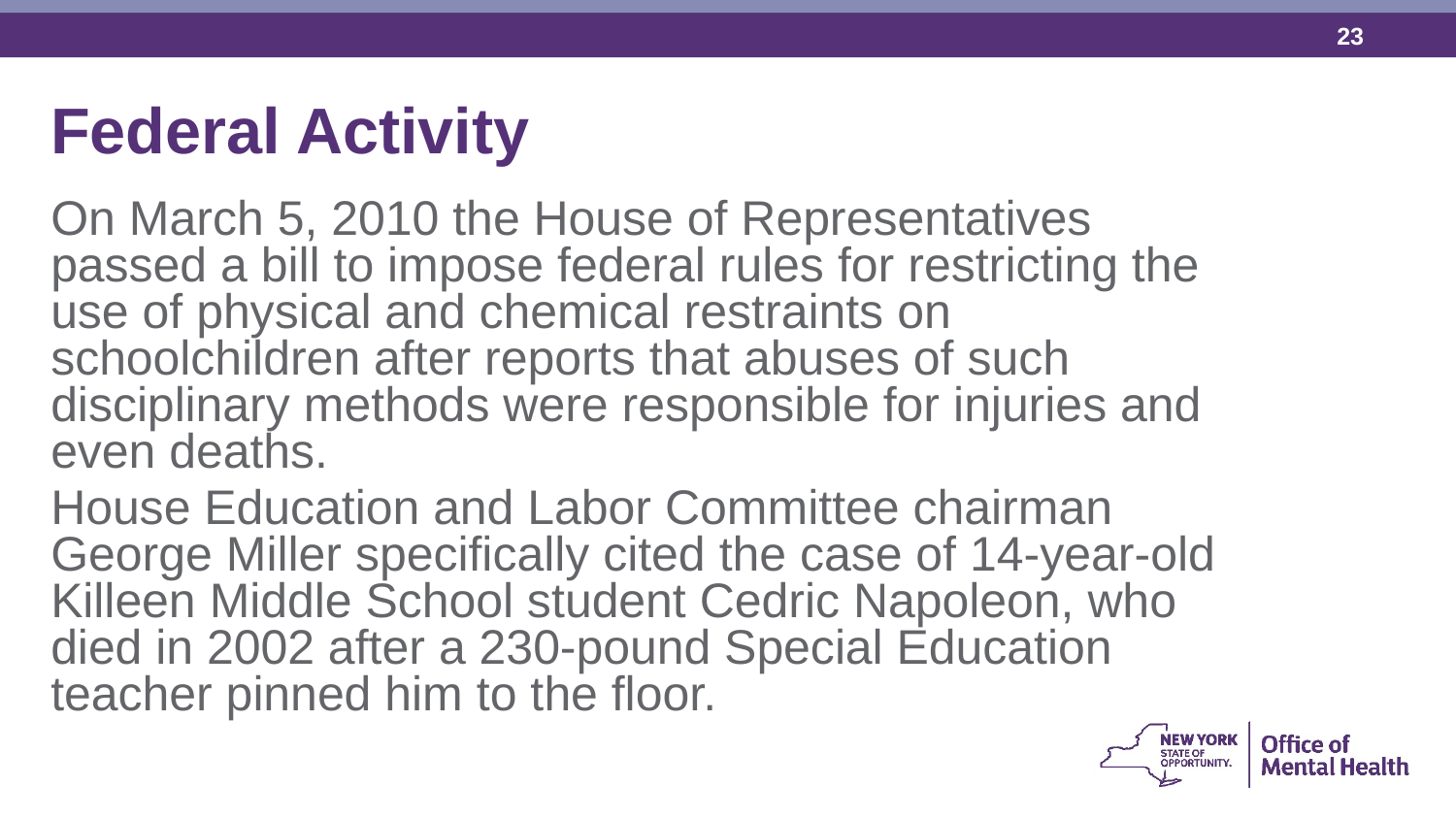

Federal Activity
On March 5, 2010 the House of Representatives passed a bill to impose federal rules for restricting the use of physical and chemical restraints on schoolchildren after reports that abuses of such disciplinary methods were responsible for injuries and even deaths.
House Education and Labor Committee chairman George Miller specifically cited the case of 14-year-old Killeen Middle School student Cedric Napoleon, who died in 2002 after a 230-pound Special Education teacher pinned him to the floor.